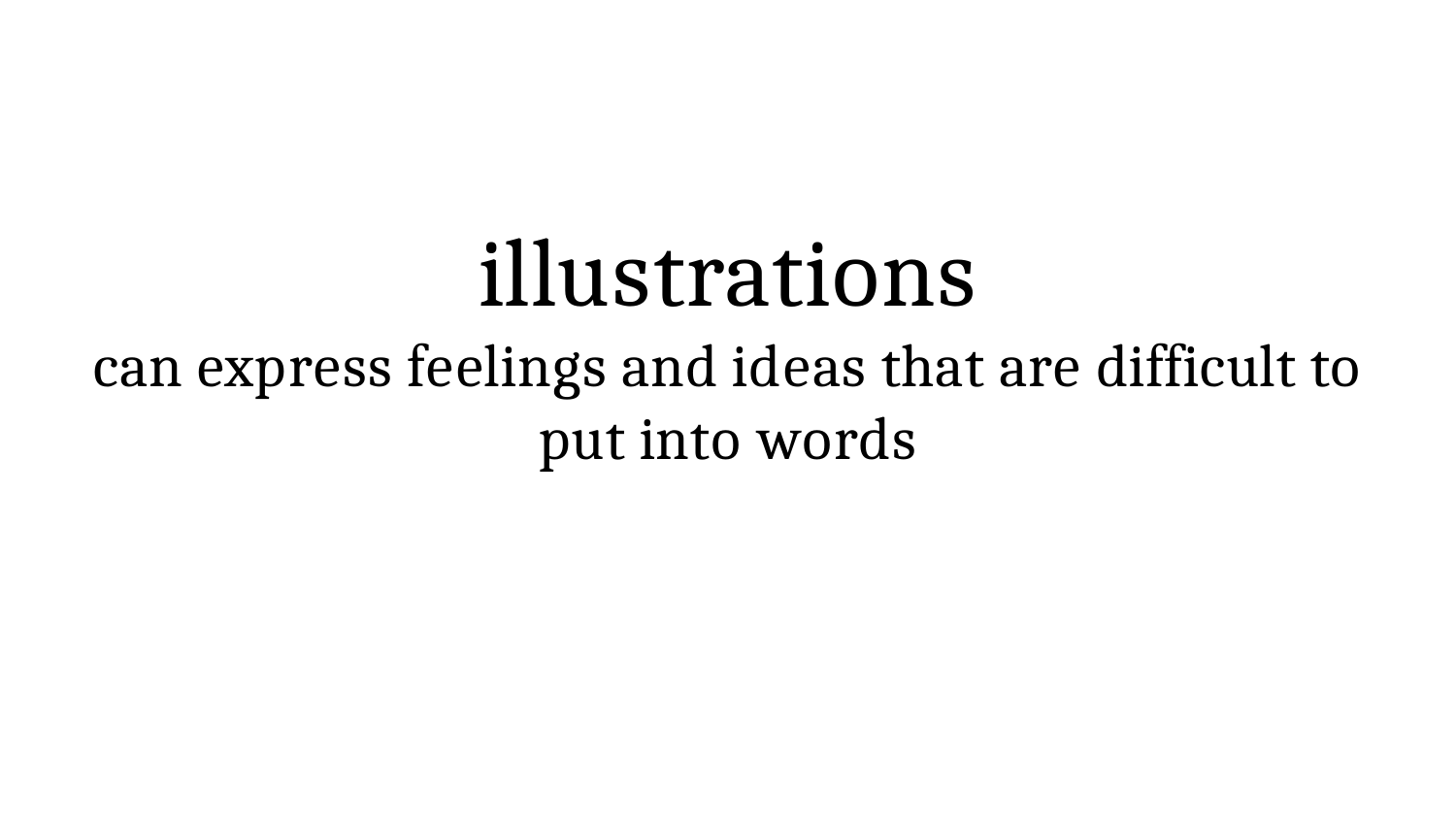

# illustrations
can express feelings and ideas that are difficult to put into words